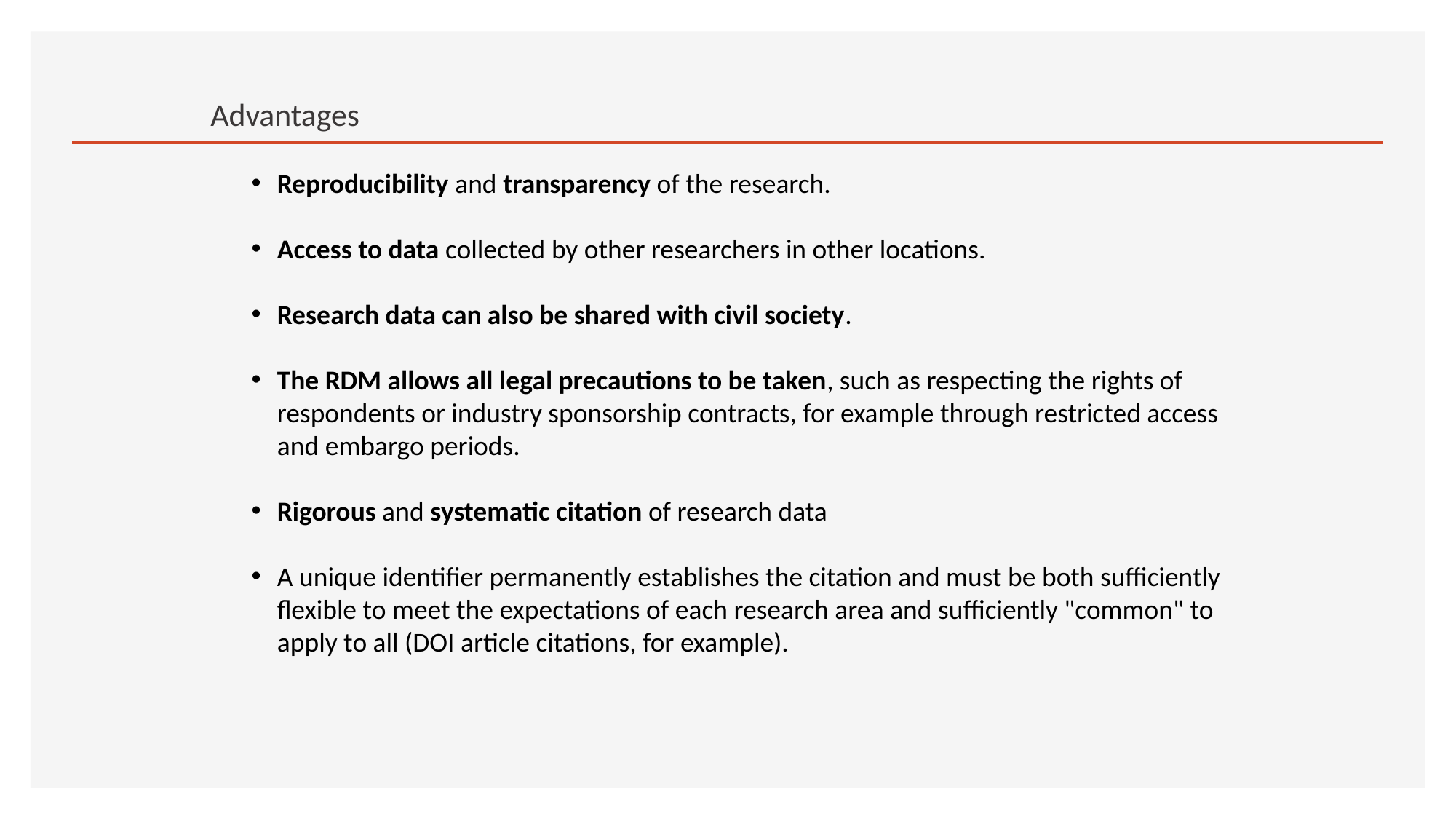

Advantages

Reproducibility and transparency of the research.

Access to data collected by other researchers in other locations.

Research data can also be shared with civil society.

The RDM allows all legal precautions to be taken, such as respecting the rights of respondents or industry sponsorship contracts, for example through restricted access and embargo periods.

Rigorous and systematic citation of research data

A unique identifier permanently establishes the citation and must be both sufficiently flexible to meet the expectations of each research area and sufficiently "common" to apply to all (DOI article citations, for example).